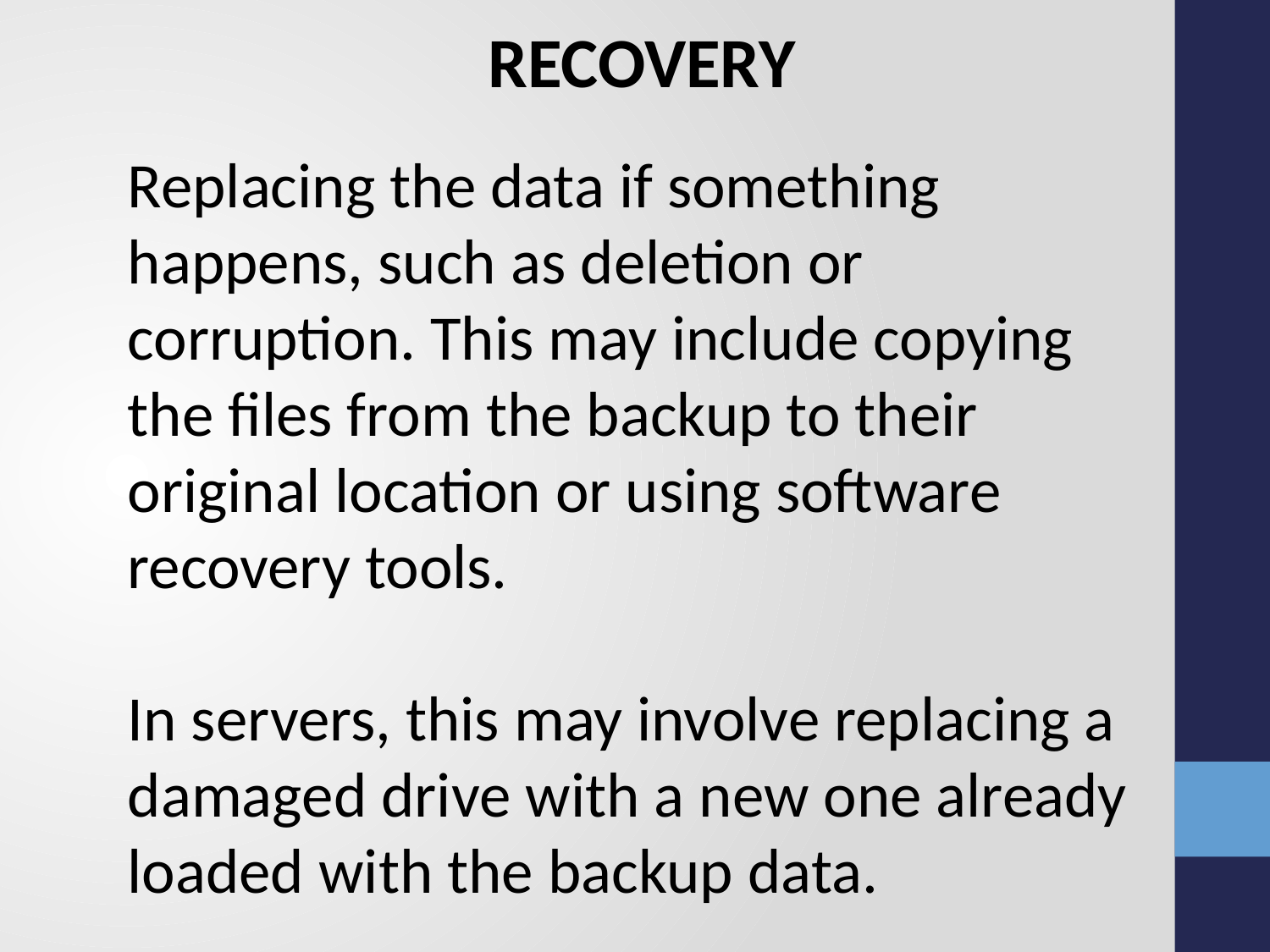

RECOVERY

Replacing the data if something happens, such as deletion or corruption. This may include copying the files from the backup to their original location or using software recovery tools.

In servers, this may involve replacing a damaged drive with a new one already loaded with the backup data.